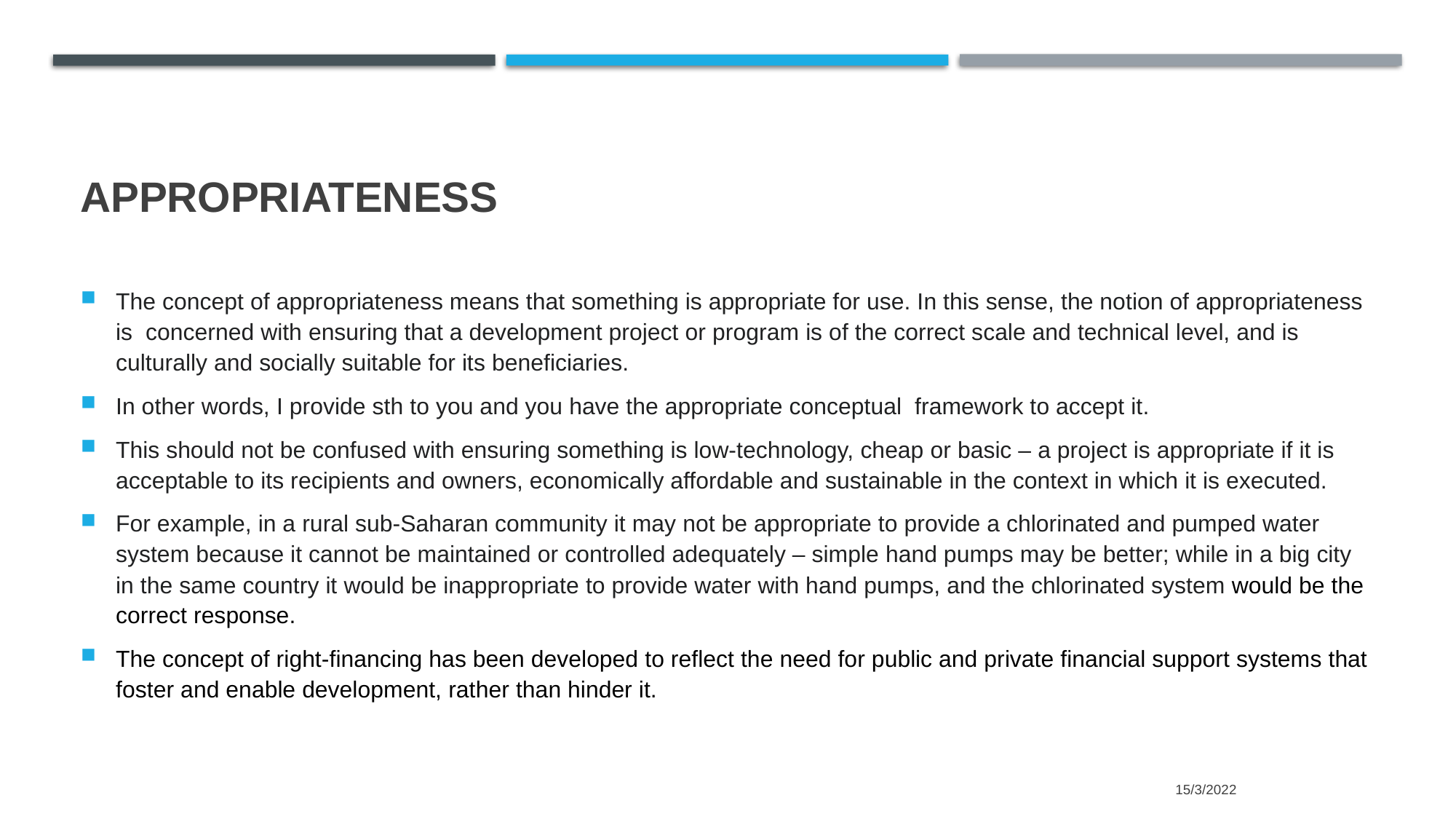

# appropriateness
The concept of appropriateness means that something is appropriate for use. In this sense, the notion of appropriateness is  concerned with ensuring that a development project or program is of the correct scale and technical level, and is culturally and socially suitable for its beneficiaries.
In other words, I provide sth to you and you have the appropriate conceptual  framework to accept it.
This should not be confused with ensuring something is low-technology, cheap or basic – a project is appropriate if it is acceptable to its recipients and owners, economically affordable and sustainable in the context in which it is executed.
For example, in a rural sub-Saharan community it may not be appropriate to provide a chlorinated and pumped water system because it cannot be maintained or controlled adequately – simple hand pumps may be better; while in a big city in the same country it would be inappropriate to provide water with hand pumps, and the chlorinated system would be the correct response.
The concept of right-financing has been developed to reflect the need for public and private financial support systems that foster and enable development, rather than hinder it.

15/3/2022